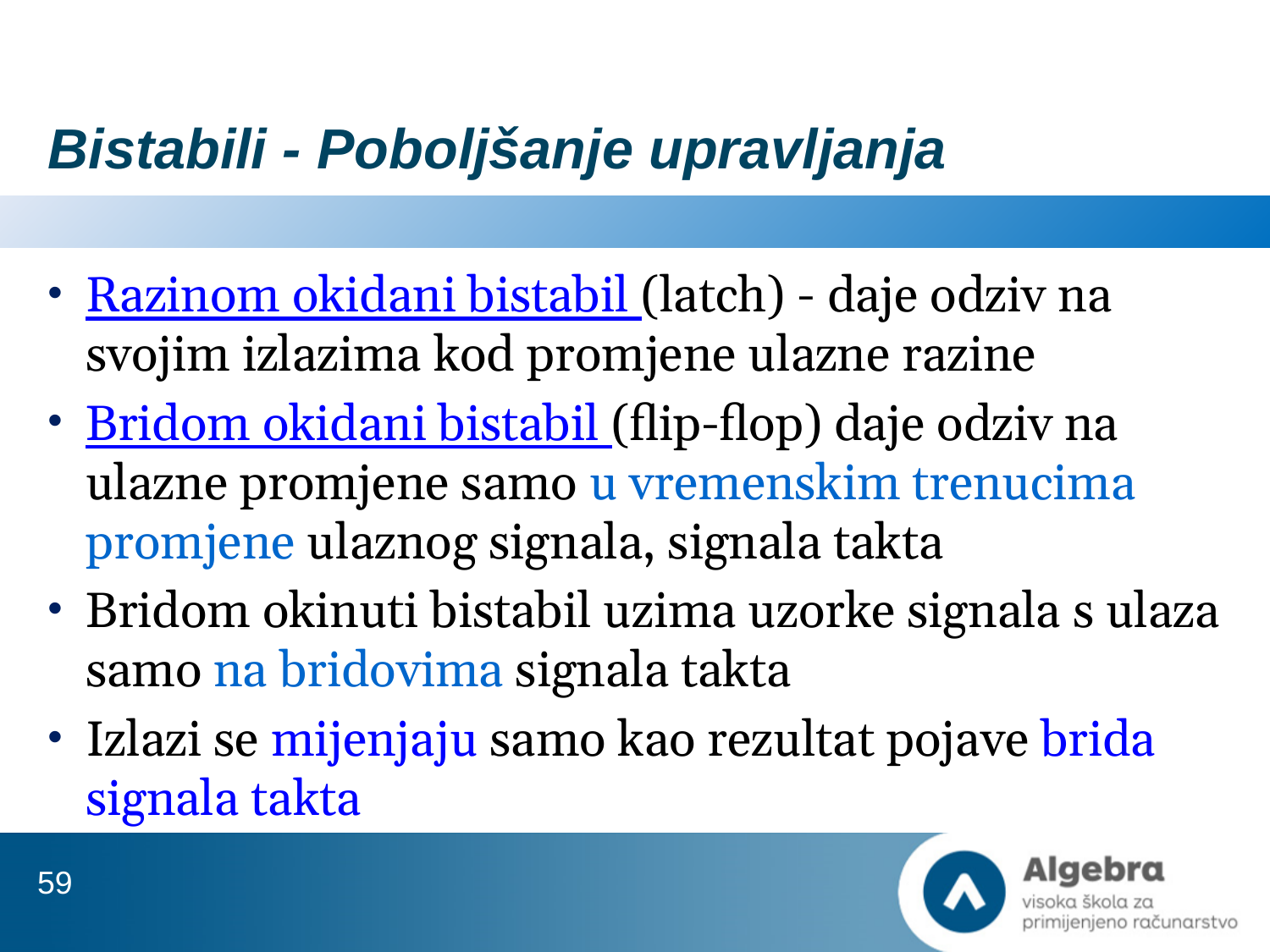

# Bistabili - Poboljšanje upravljanja
Razinom okidani bistabil (latch) - daje odziv na svojim izlazima kod promjene ulazne razine
Bridom okidani bistabil (flip-flop) daje odziv na ulazne promjene samo u vremenskim trenucima promjene ulaznog signala, signala takta
Bridom okinuti bistabil uzima uzorke signala s ulaza samo na bridovima signala takta
Izlazi se mijenjaju samo kao rezultat pojave brida signala takta

59